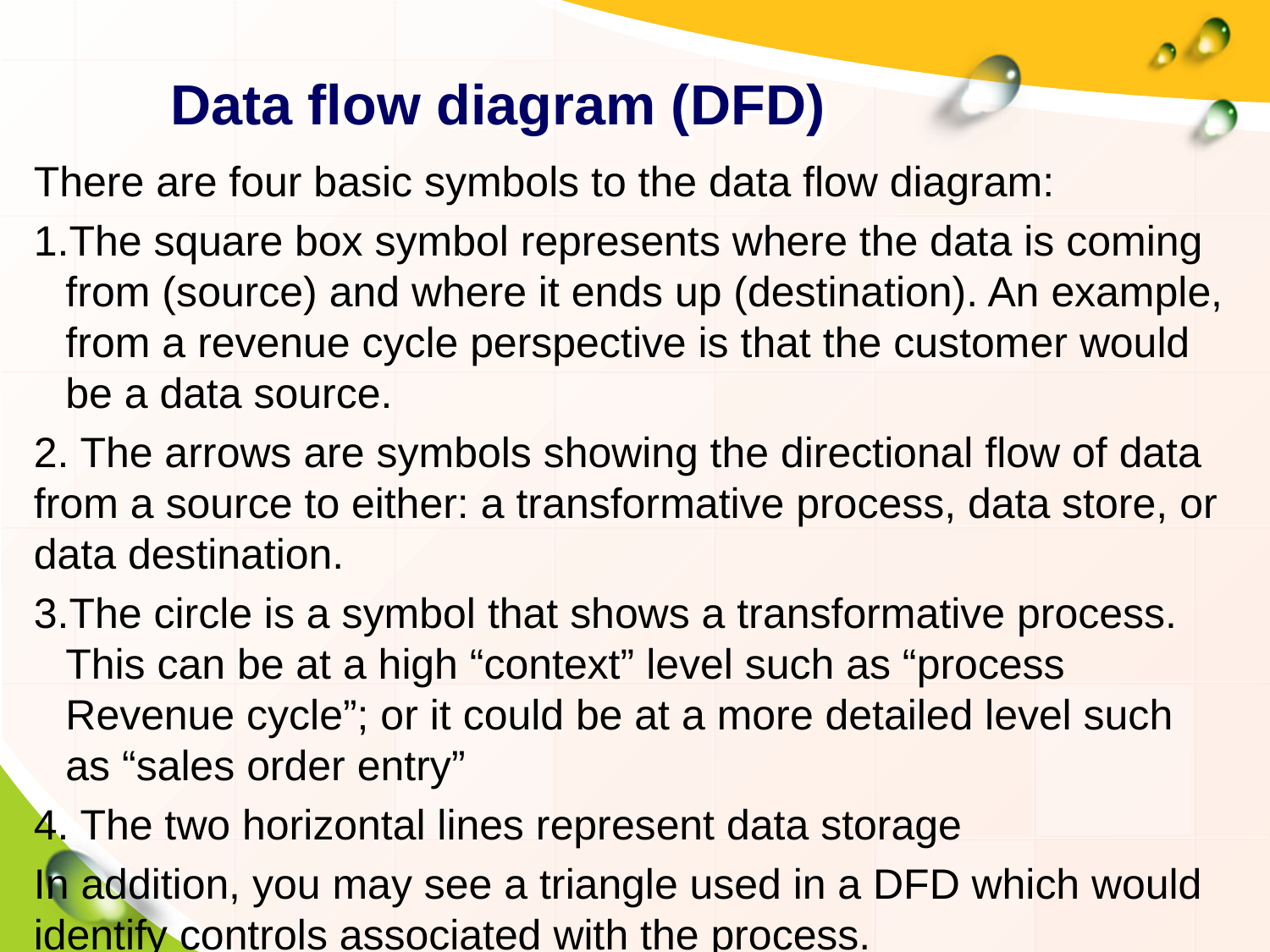

# Data flow diagram (DFD)
There are four basic symbols to the data flow diagram:
The square box symbol represents where the data is coming from (source) and where it ends up (destination). An example, from a revenue cycle perspective is that the customer would be a data source.
2. The arrows are symbols showing the directional flow of data from a source to either: a transformative process, data store, or data destination.
The circle is a symbol that shows a transformative process. This can be at a high “context” level such as “process Revenue cycle”; or it could be at a more detailed level such as “sales order entry”
4. The two horizontal lines represent data storage
In addition, you may see a triangle used in a DFD which would identify controls associated with the process.